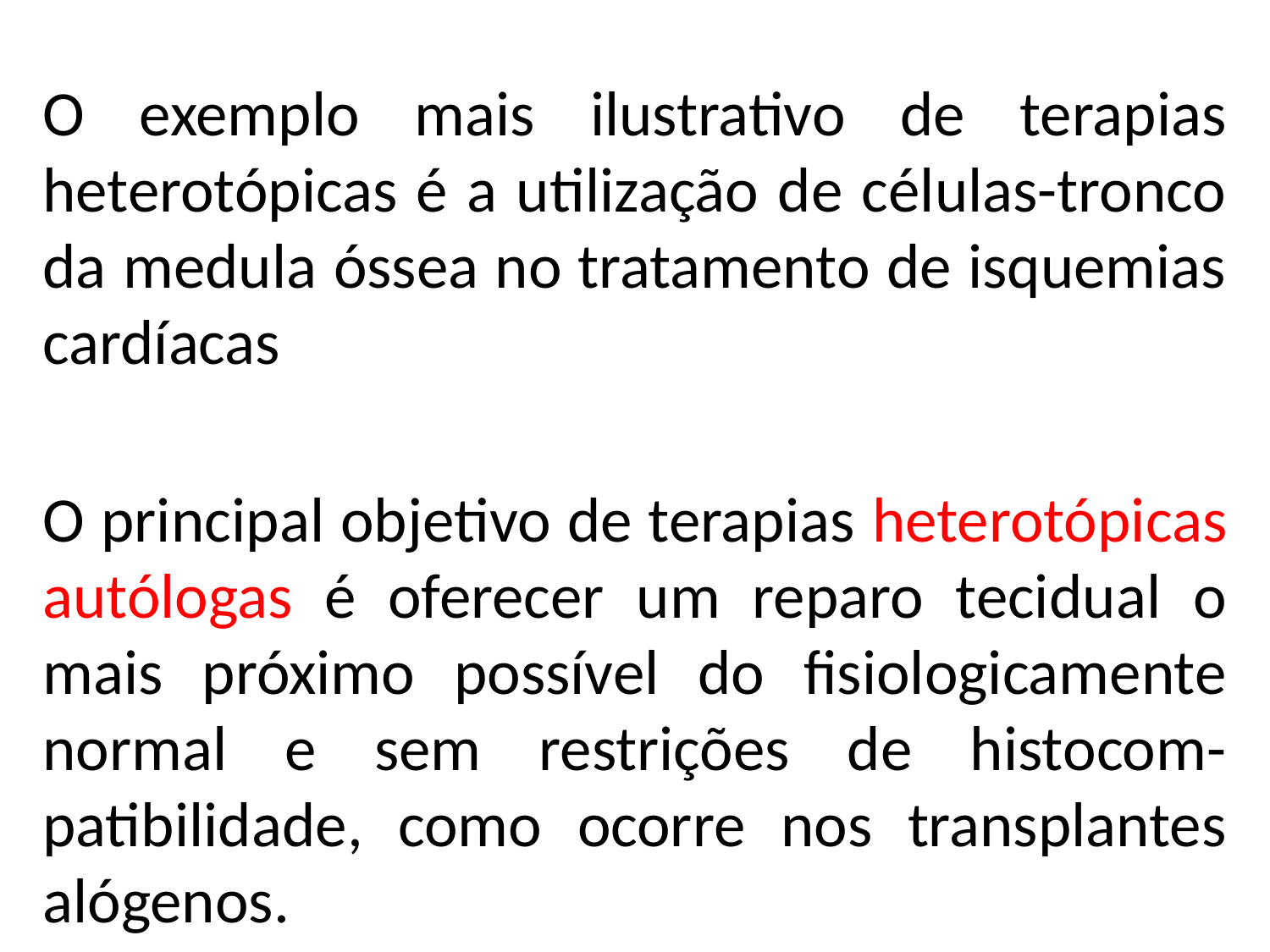

O exemplo mais ilustrativo de terapias heterotópicas é a utilização de células-tronco da medula óssea no tratamento de isquemias cardíacas

O principal objetivo de terapias heterotópicas autólogas é oferecer um reparo tecidual o mais próximo possível do fisiologicamente normal e sem restrições de histocom-patibilidade, como ocorre nos transplantes alógenos.